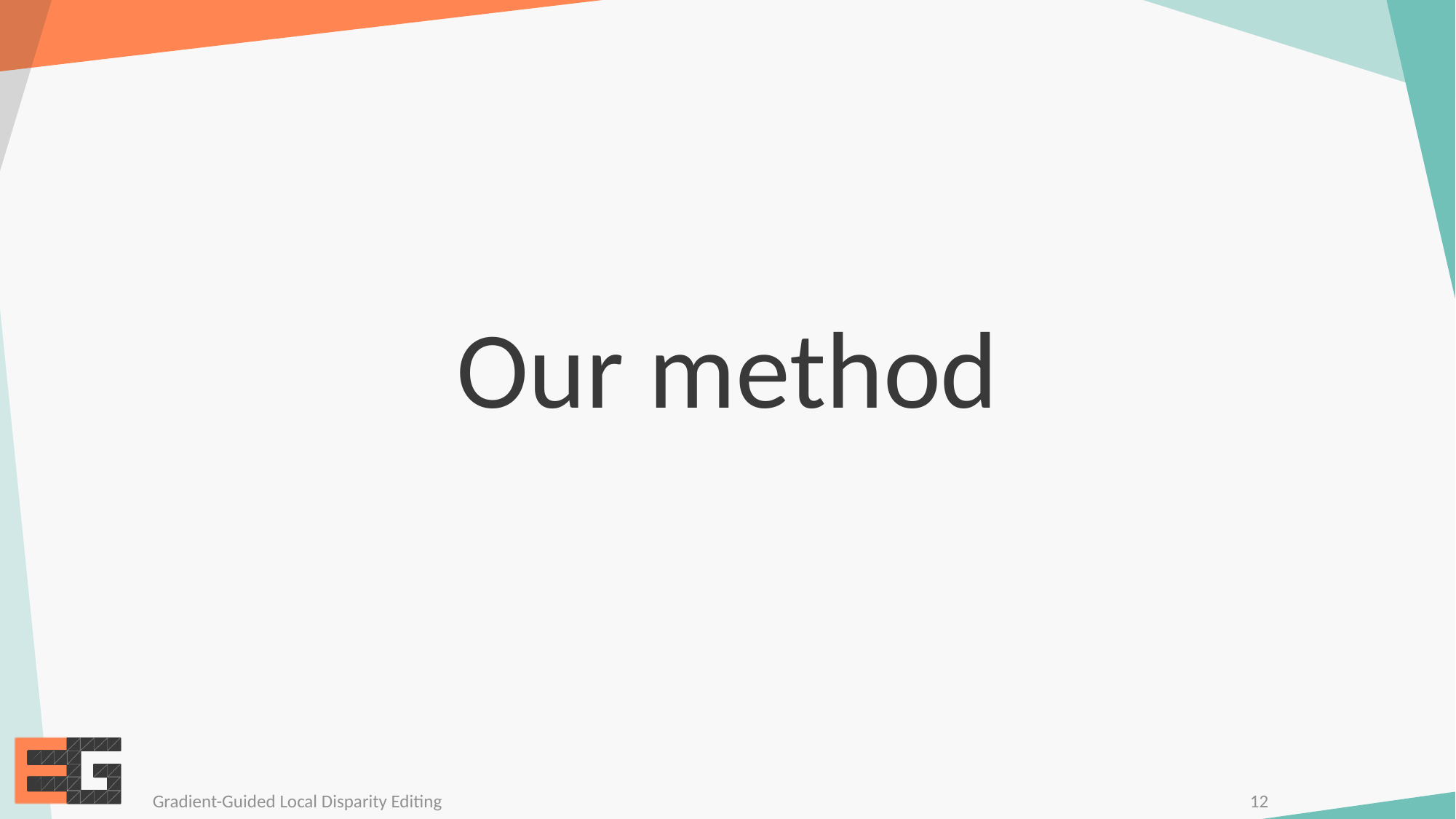

# Our method
12
Gradient-Guided Local Disparity Editing